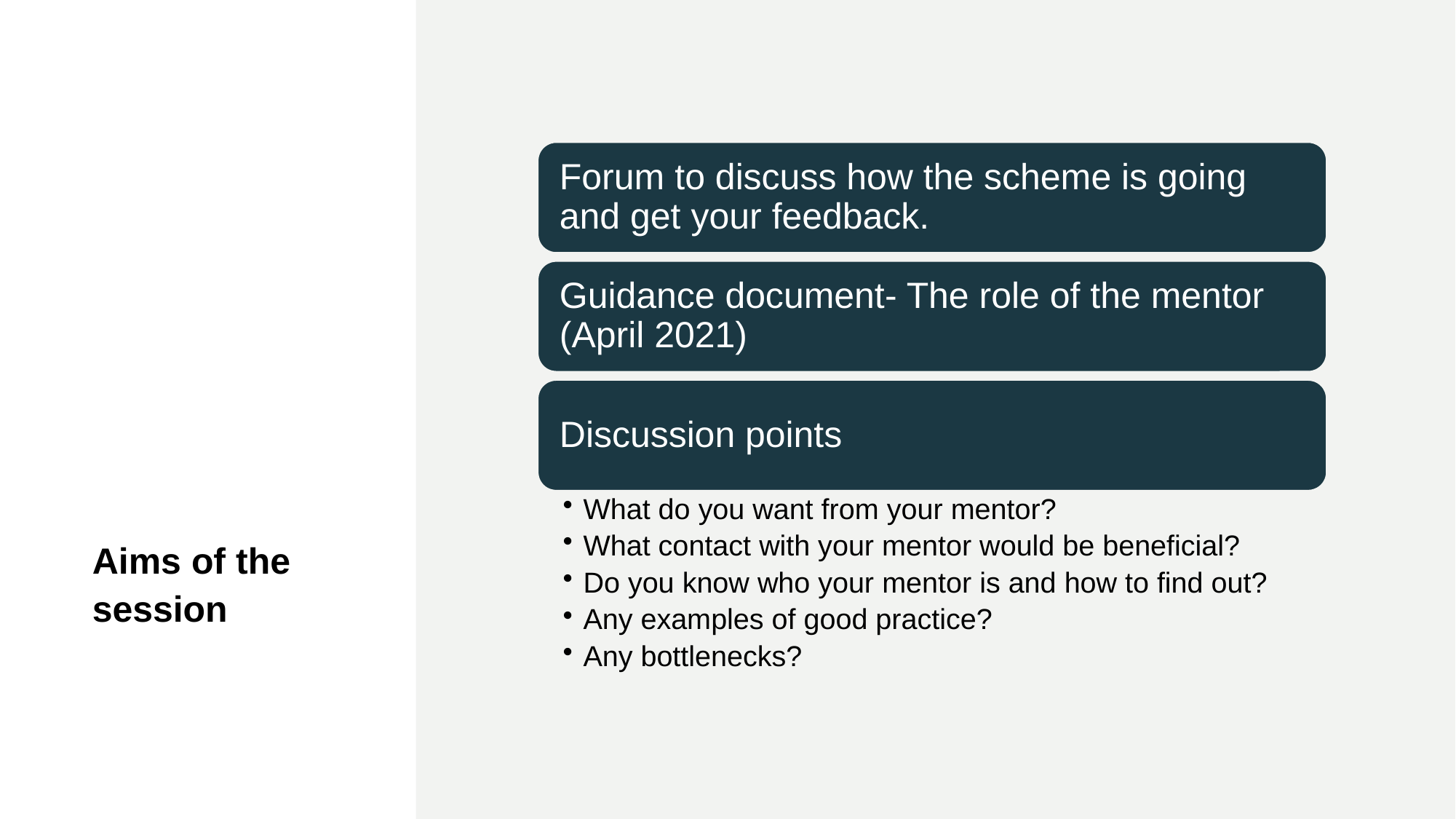

Forum to discuss how the scheme is going and get your feedback.
Guidance document- The role of the mentor (April 2021)
Discussion points
What do you want from your mentor?
What contact with your mentor would be beneficial?
Do you know who your mentor is and how to find out?
Any examples of good practice?
Any bottlenecks?
# Aims of the session